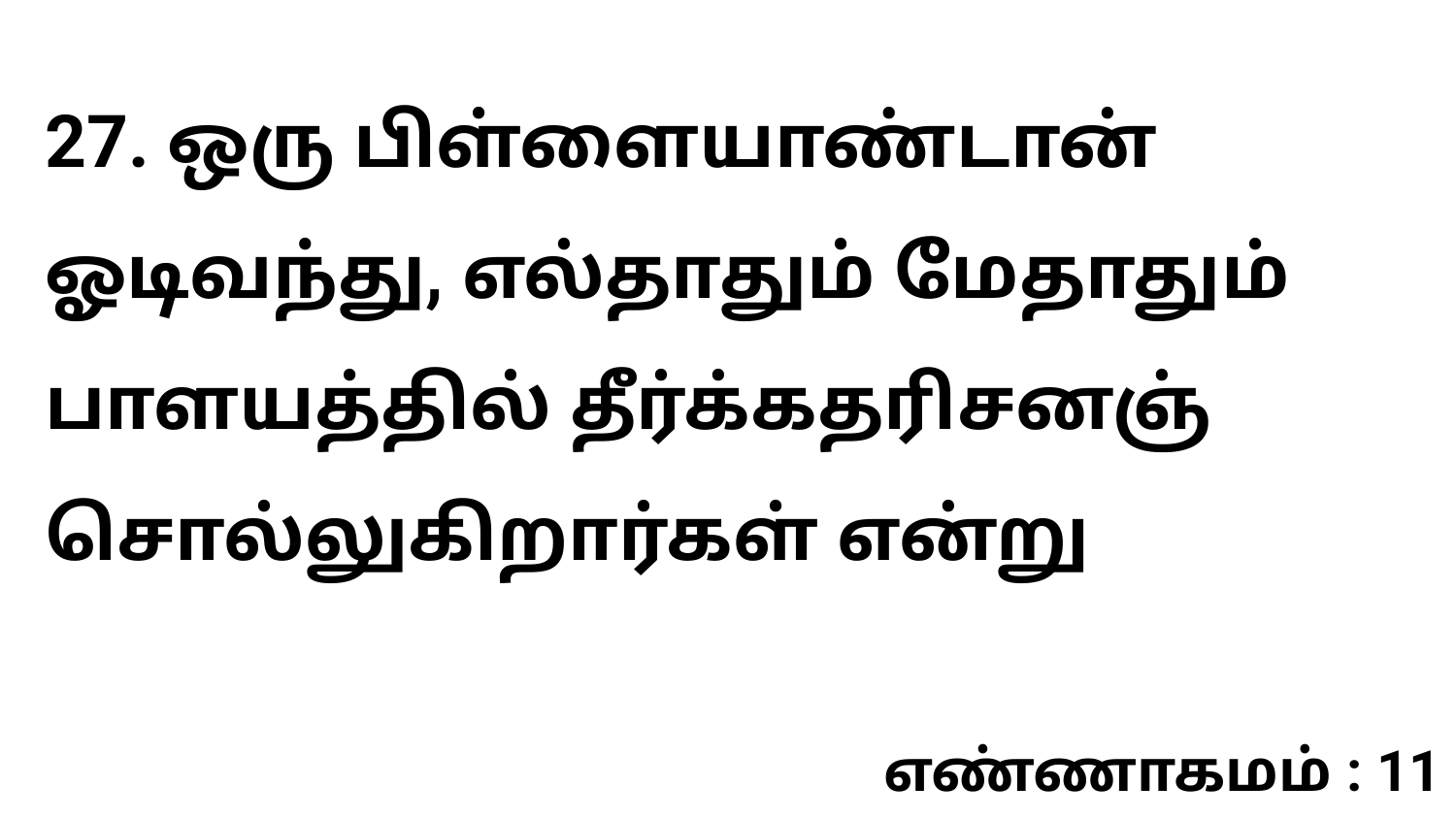

27. ஒரு பிள்ளையாண்டான் ஓடிவந்து, எல்தாதும் மேதாதும் பாளயத்தில் தீர்க்கதரிசனஞ் சொல்லுகிறார்கள் என்று
எண்ணாகமம் : 11